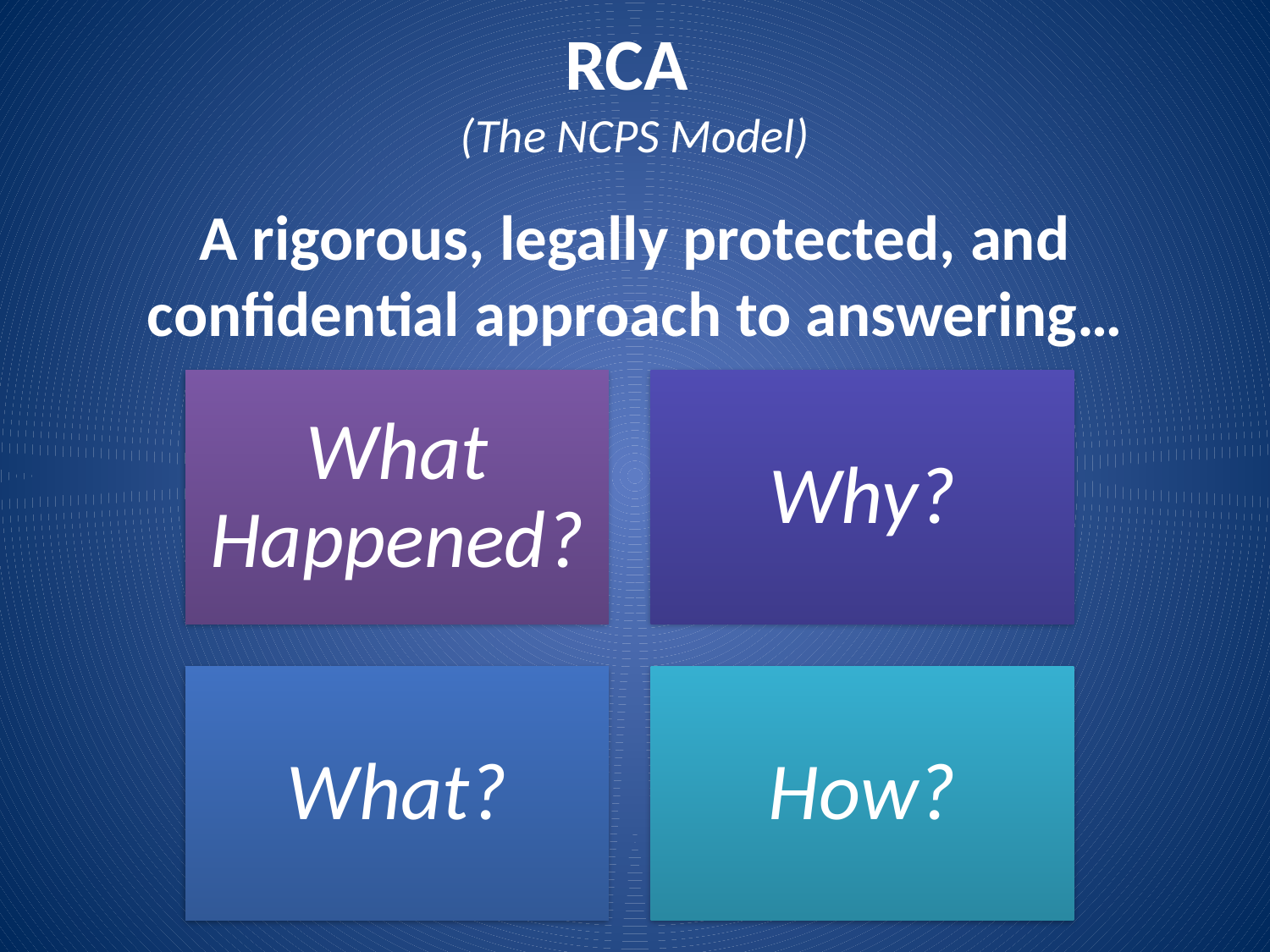

# RCA (The NCPS Model)
A rigorous, legally protected, and confidential approach to answering…
What Happened?
Why?
What?
How?